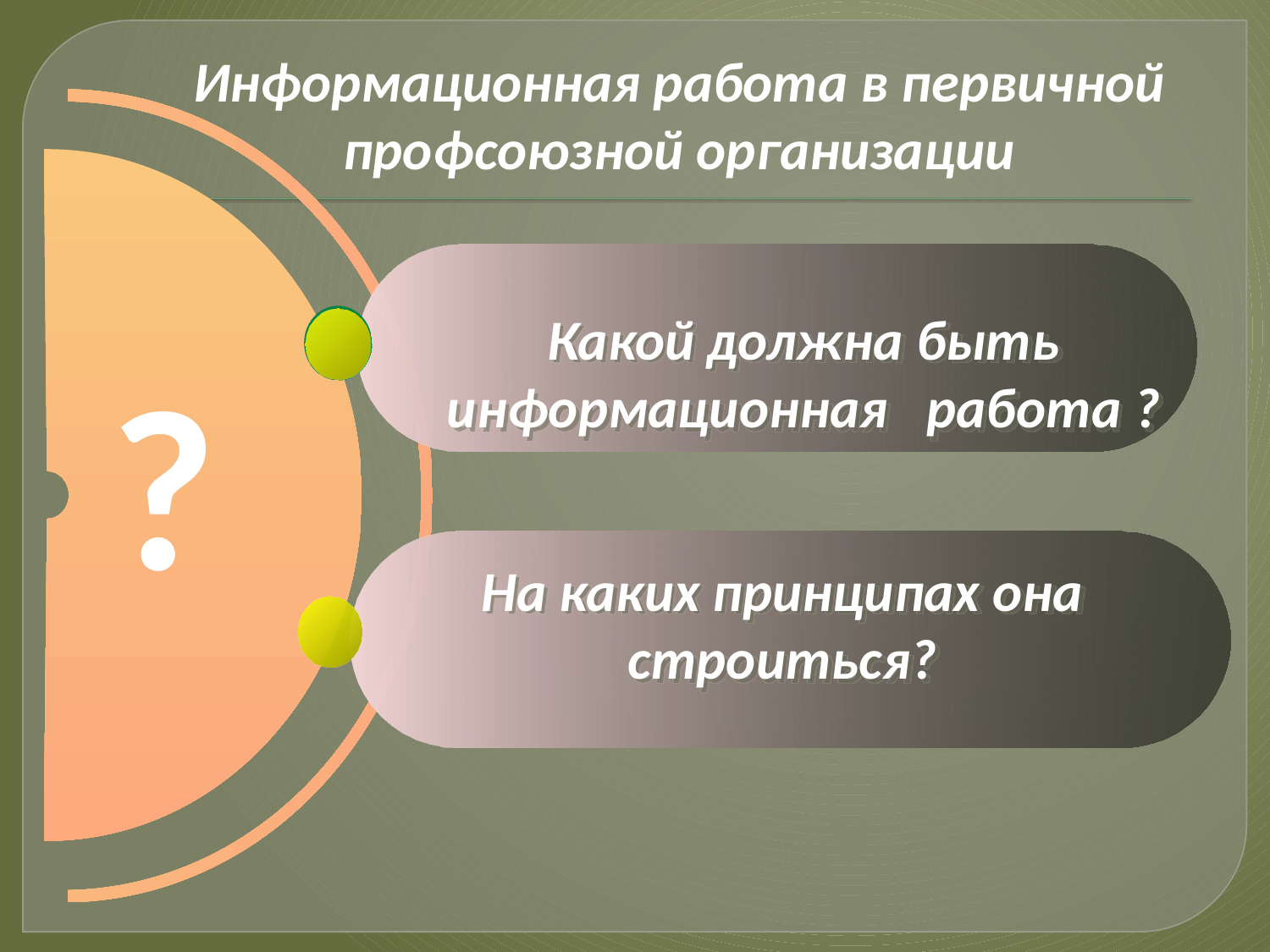

Информационная работа в первичной профсоюзной организации

Какой должна быть информационная   работа ?

На каких принципах она строиться?

?